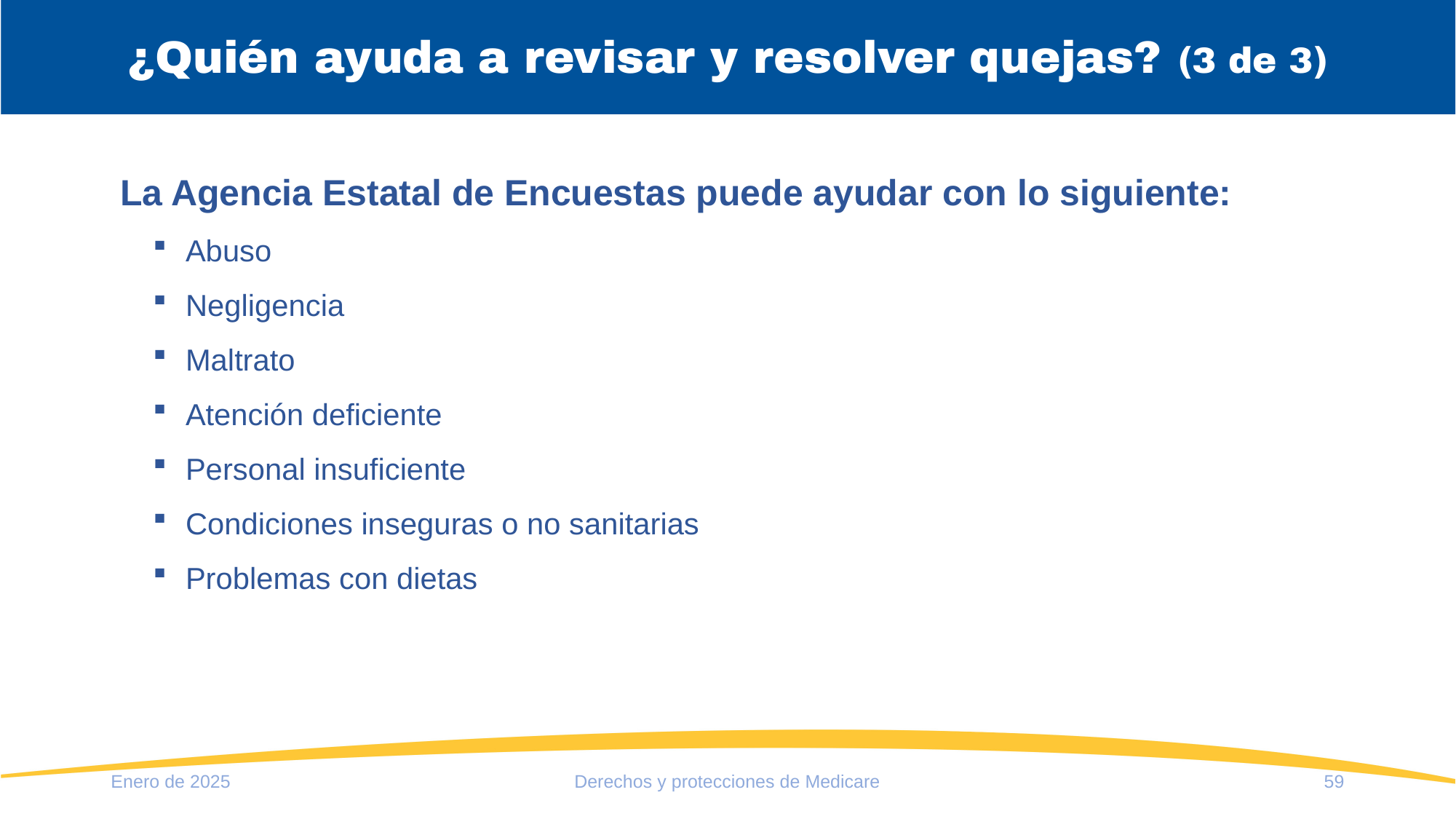

# ¿Quién ayuda a revisar y resolver quejas? (3 de 3)
La Agencia Estatal de Encuestas puede ayudar con lo siguiente:
Abuso
Negligencia
Maltrato
Atención deficiente
Personal insuficiente
Condiciones inseguras o no sanitarias
Problemas con dietas
Enero de 2025
Derechos y protecciones de Medicare
59